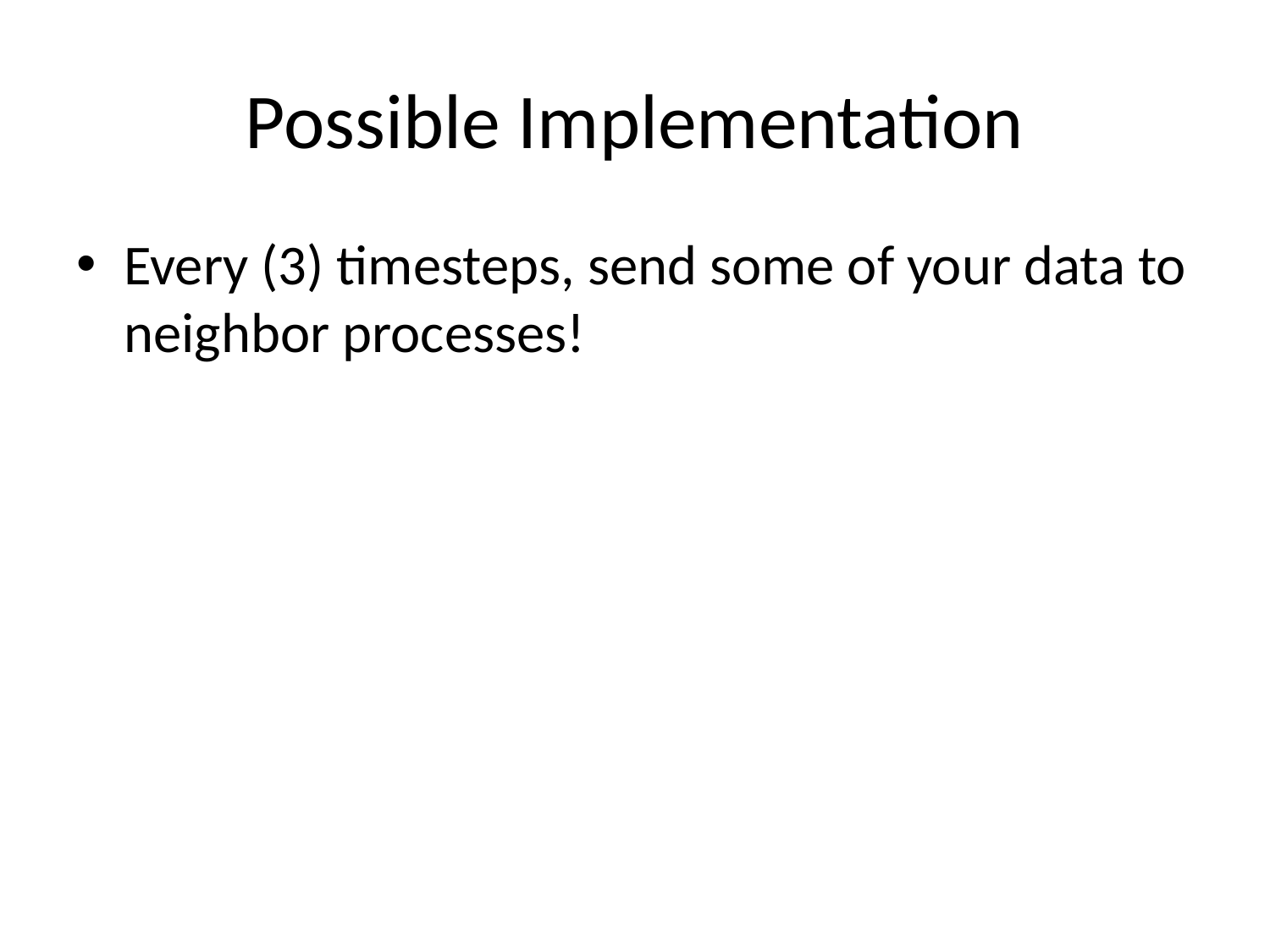

# Possible Implementation
Every (3) timesteps, send some of your data to neighbor processes!